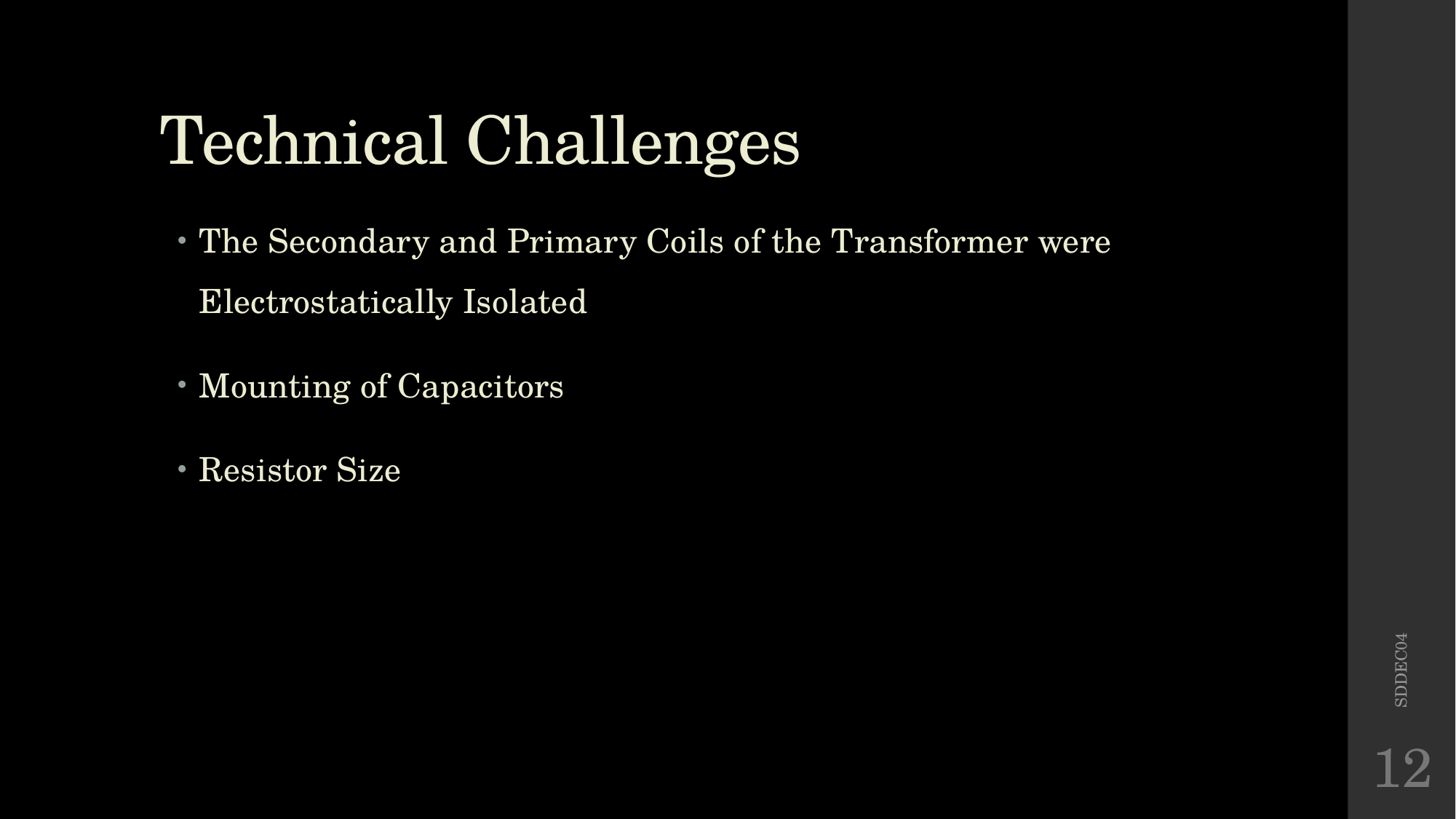

# Technical Challenges
The Secondary and Primary Coils of the Transformer were Electrostatically Isolated
Mounting of Capacitors
Resistor Size
SDDEC04
12